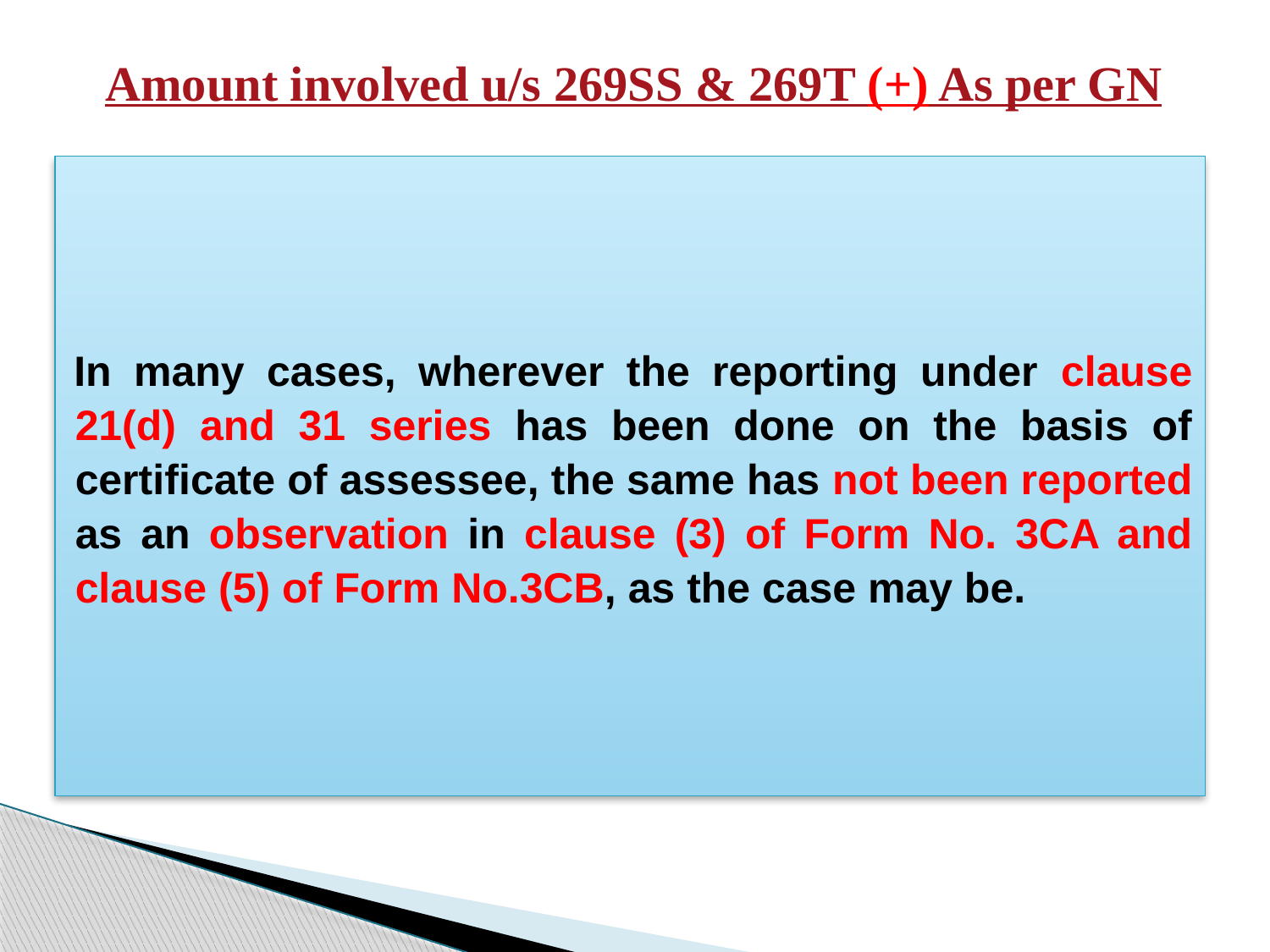

# Amount involved u/s 269SS & 269T (+) As per GN
In many cases, wherever the reporting under clause 21(d) and 31 series has been done on the basis of certificate of assessee, the same has not been reported as an observation in clause (3) of Form No. 3CA and clause (5) of Form No.3CB, as the case may be.